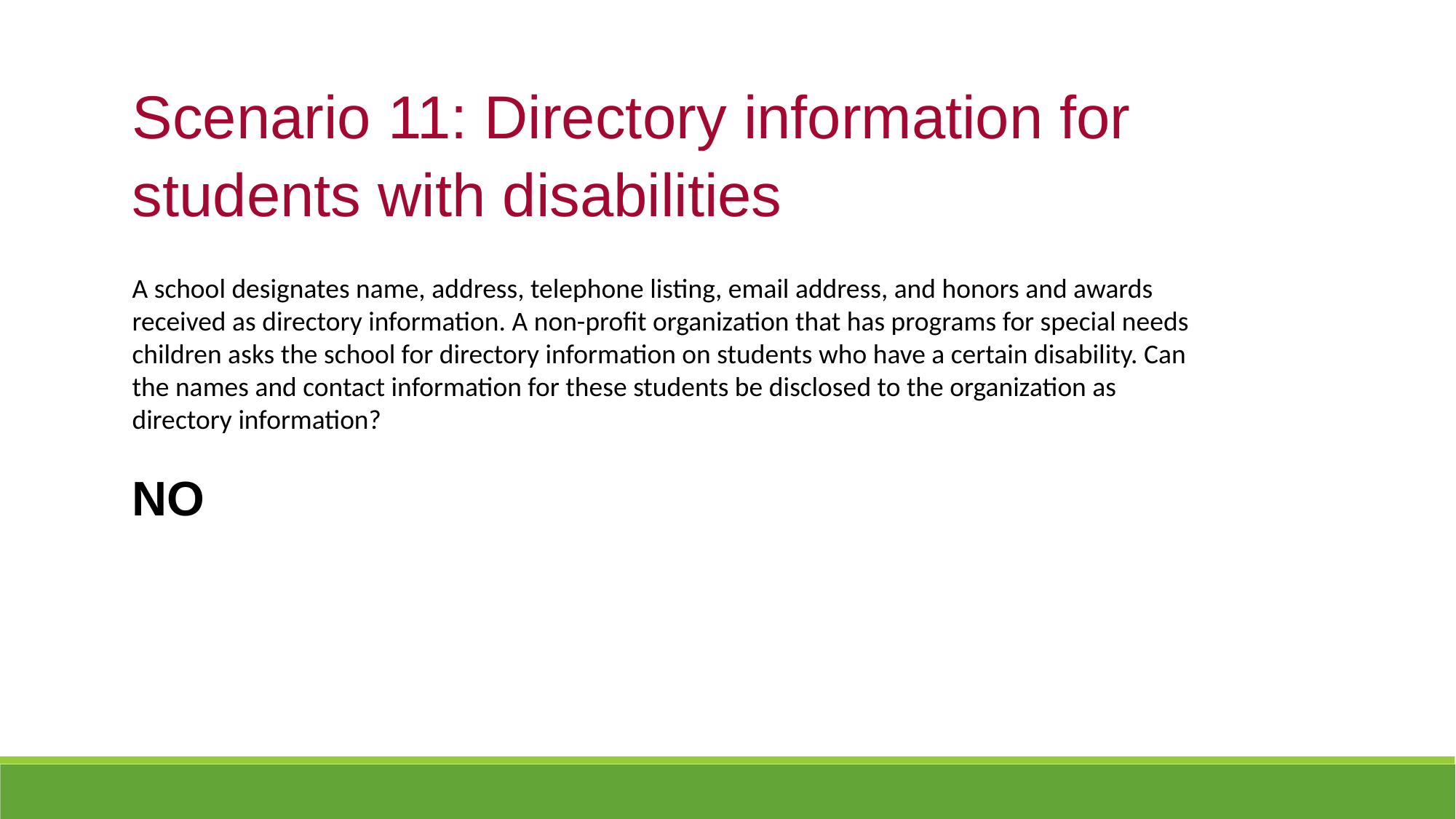

Scenario 11: Directory information for students with disabilities

A school designates name, address, telephone listing, email address, and honors and awards received as directory information. A non-profit organization that has programs for special needs children asks the school for directory information on students who have a certain disability. Can the names and contact information for these students be disclosed to the organization as directory information?

NO